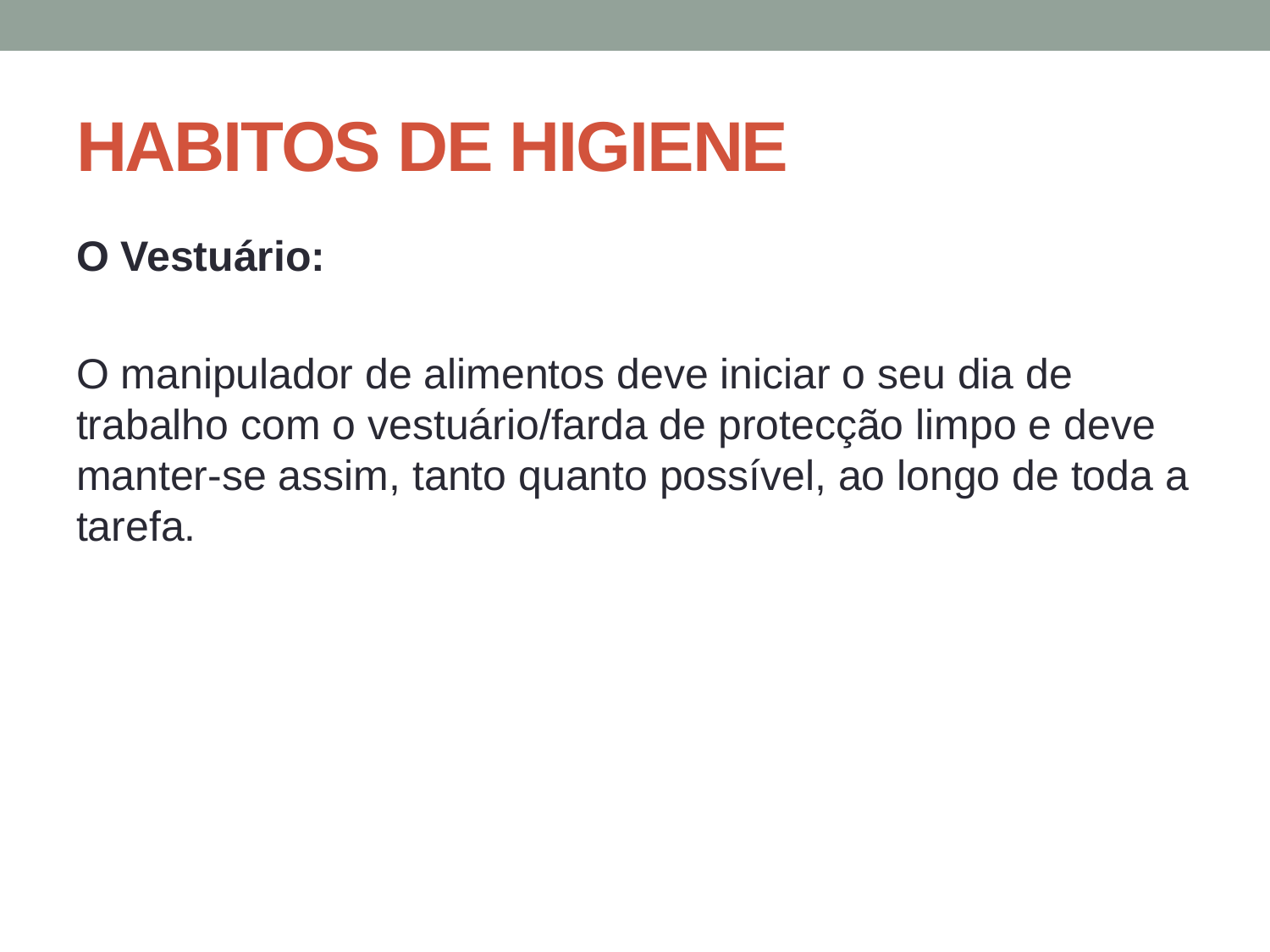

# HABITOS DE HIGIENE
O Vestuário:

O manipulador de alimentos deve iniciar o seu dia de trabalho com o vestuário/farda de protecção limpo e deve manter-se assim, tanto quanto possível, ao longo de toda a tarefa.